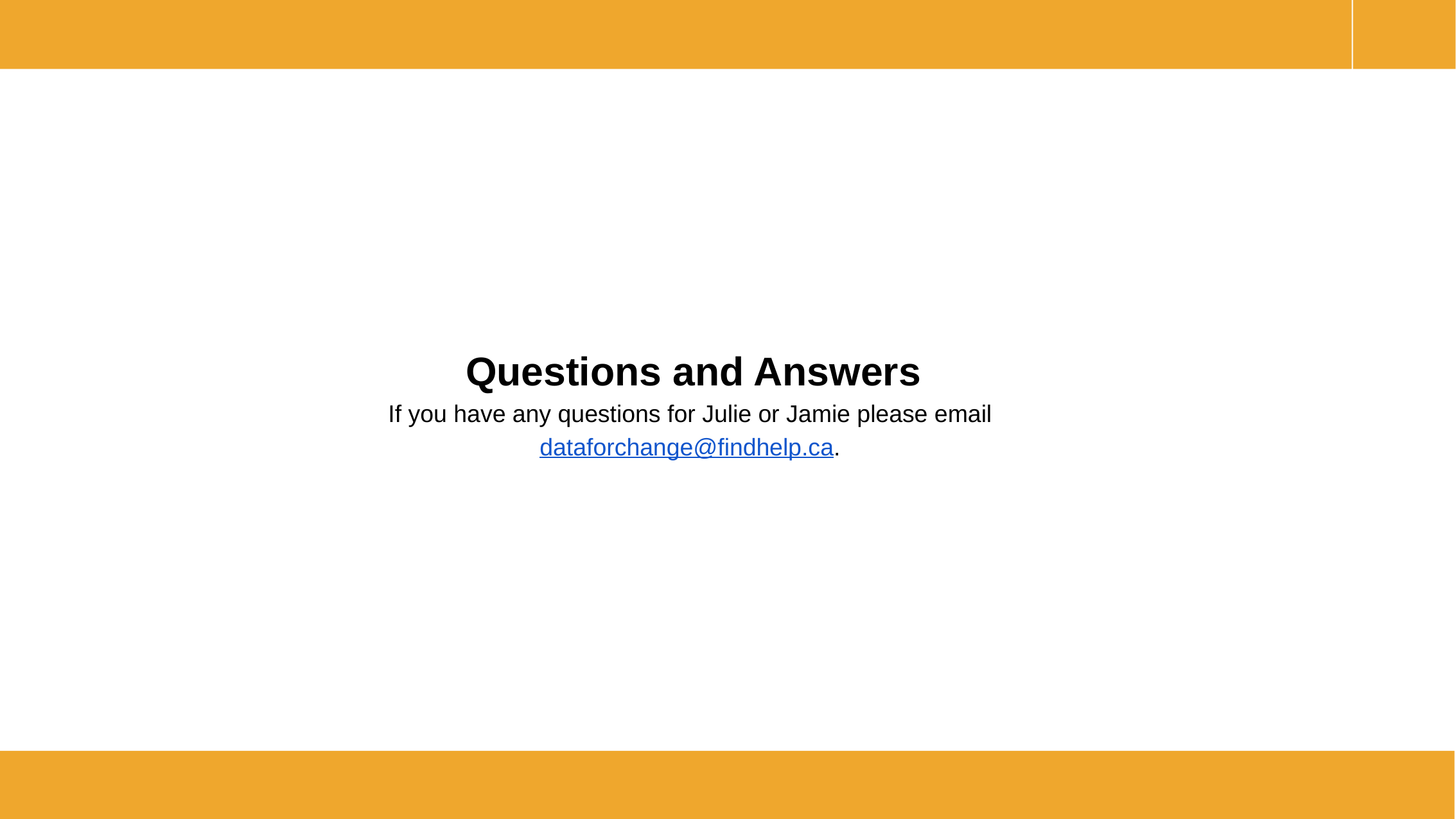

Questions and Answers
If you have any questions for Julie or Jamie please email dataforchange@findhelp.ca.